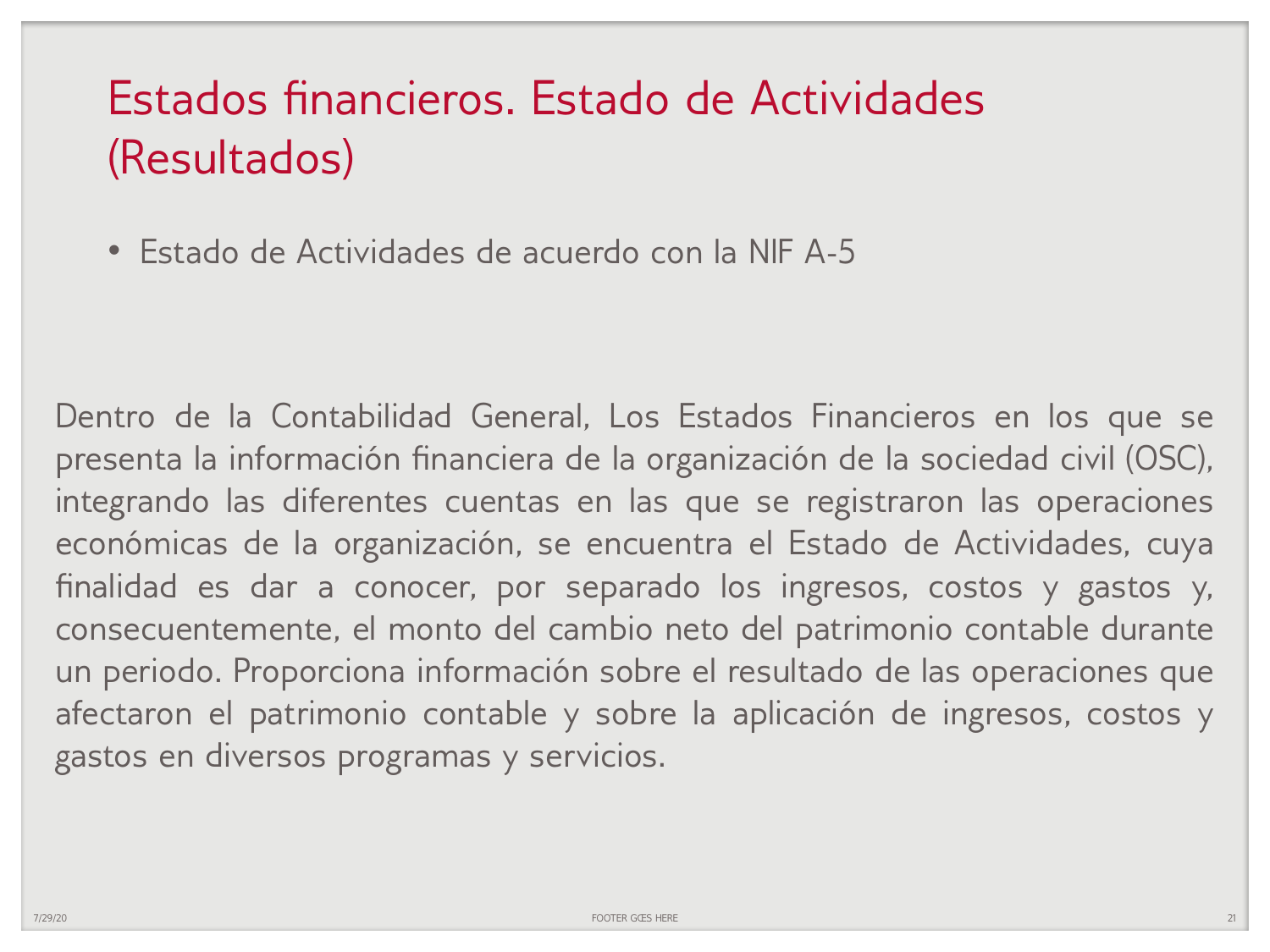

# Estados financieros. Estado de Actividades (Resultados)
Estado de Actividades de acuerdo con la NIF A-5

Dentro de la Contabilidad General, Los Estados Financieros en los que se presenta la información financiera de la organización de la sociedad civil (OSC), integrando las diferentes cuentas en las que se registraron las operaciones económicas de la organización, se encuentra el Estado de Actividades, cuya finalidad es dar a conocer, por separado los ingresos, costos y gastos y, consecuentemente, el monto del cambio neto del patrimonio contable durante un periodo. Proporciona información sobre el resultado de las operaciones que afectaron el patrimonio contable y sobre la aplicación de ingresos, costos y gastos en diversos programas y servicios.

7/29/20
FOOTER GOES HERE
21